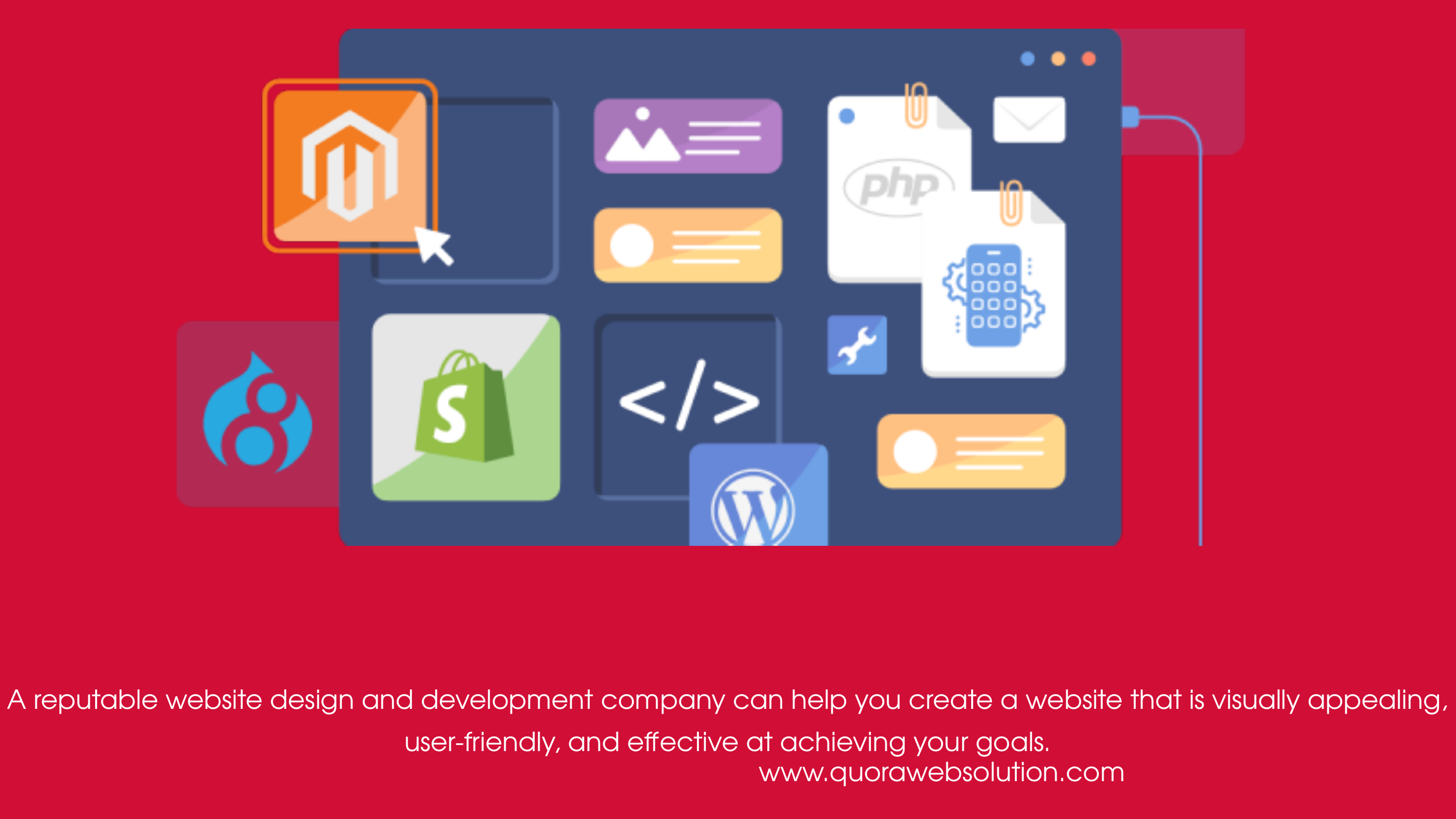

A reputable website design and development company can help you create a website that is visually appealing, user-friendly, and effective at achieving your goals.
www.quorawebsolution.com